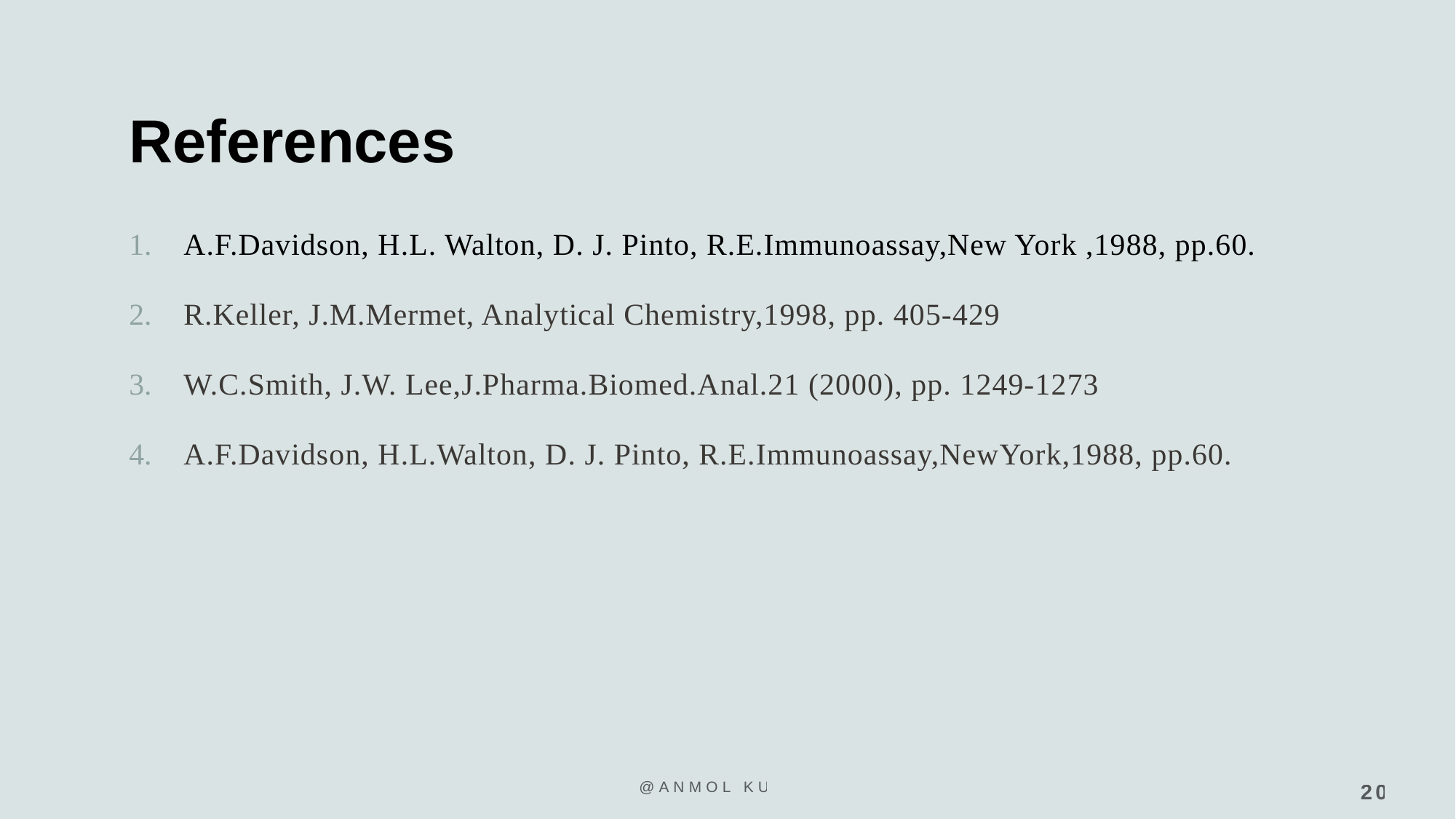

# References
A.F.Davidson, H.L. Walton, D. J. Pinto, R.E.Immunoassay,New York ,1988, pp.60.
R.Keller, J.M.Mermet, Analytical Chemistry,1998, pp. 405-429
W.C.Smith, J.W. Lee,J.Pharma.Biomed.Anal.21 (2000), pp. 1249-1273
A.F.Davidson, H.L.Walton, D. J. Pinto, R.E.Immunoassay,NewYork,1988, pp.60.
@Anmol kumar
20